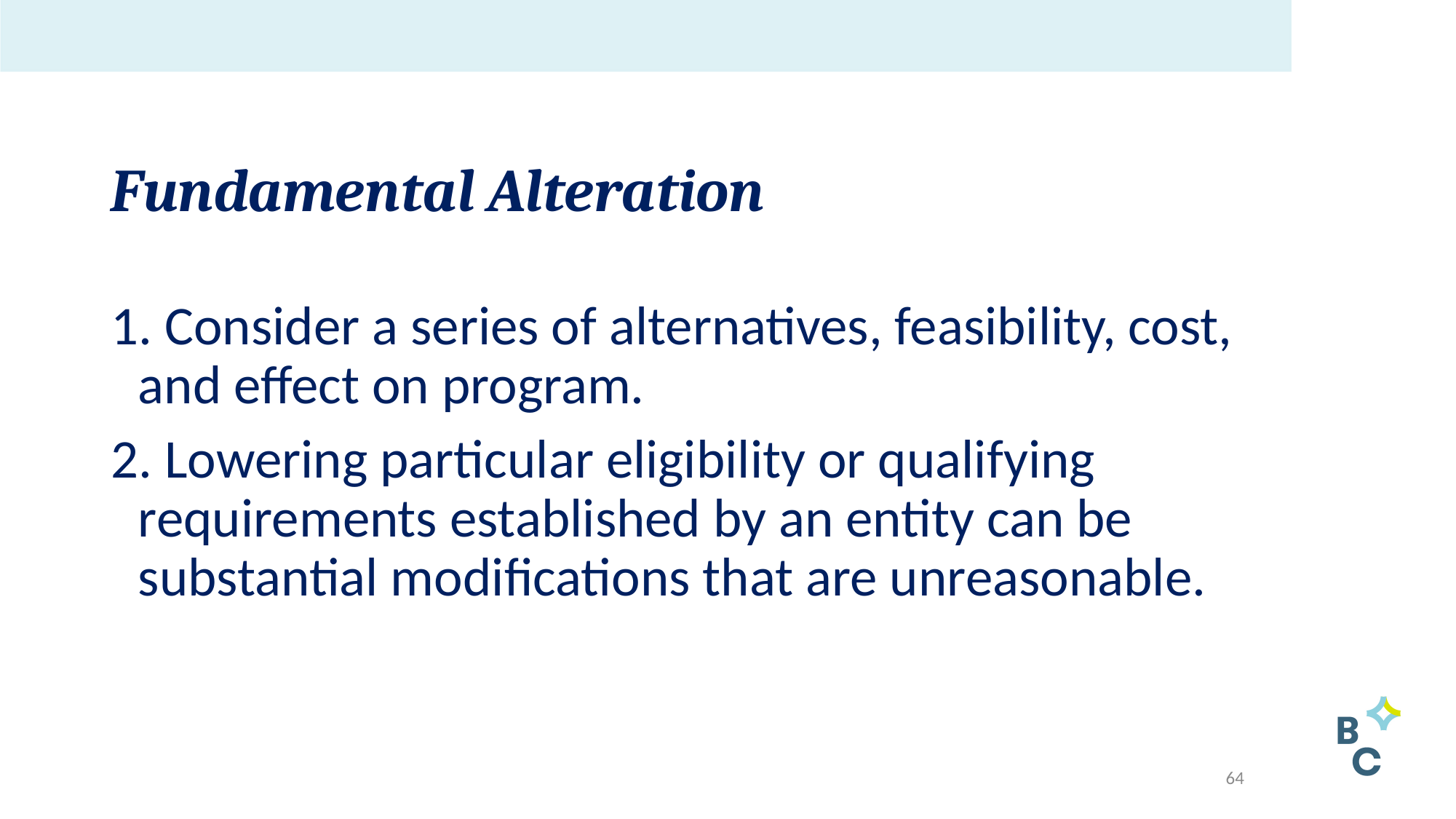

# Fundamental Alteration
 Consider a series of alternatives, feasibility, cost, and effect on program.
 Lowering particular eligibility or qualifying requirements established by an entity can be substantial modifications that are unreasonable.
64